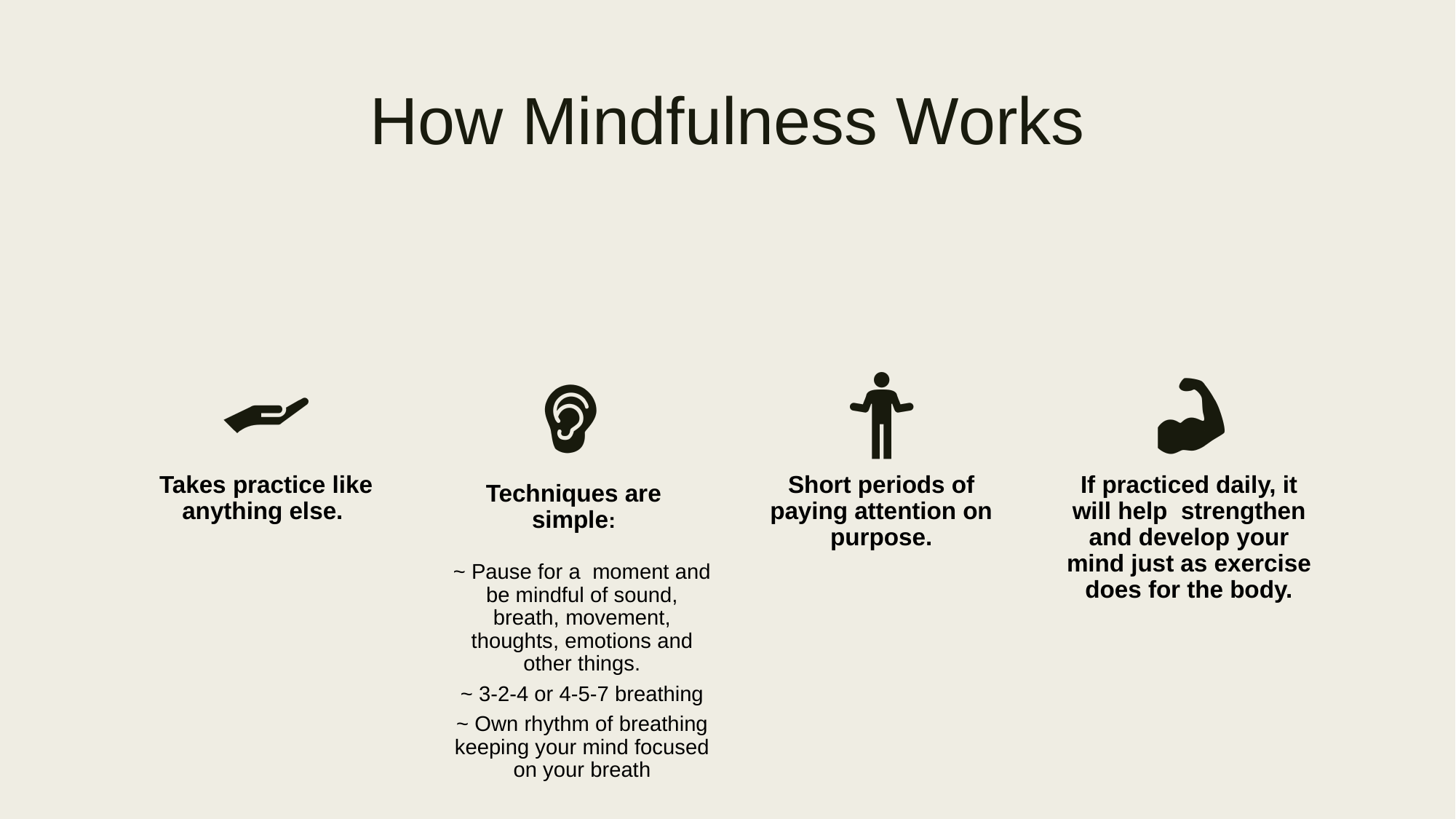

# How Mindfulness Works
Takes practice like anything else.
Techniques are simple:

~ Pause for a  moment and be mindful of sound, breath, movement, thoughts, emotions and other things.
~ 3-2-4 or 4-5-7 breathing
~ Own rhythm of breathing keeping your mind focused on your breath
Short periods of paying attention on purpose.
If practiced daily, it will help  strengthen and develop your mind just as exercise does for the body.